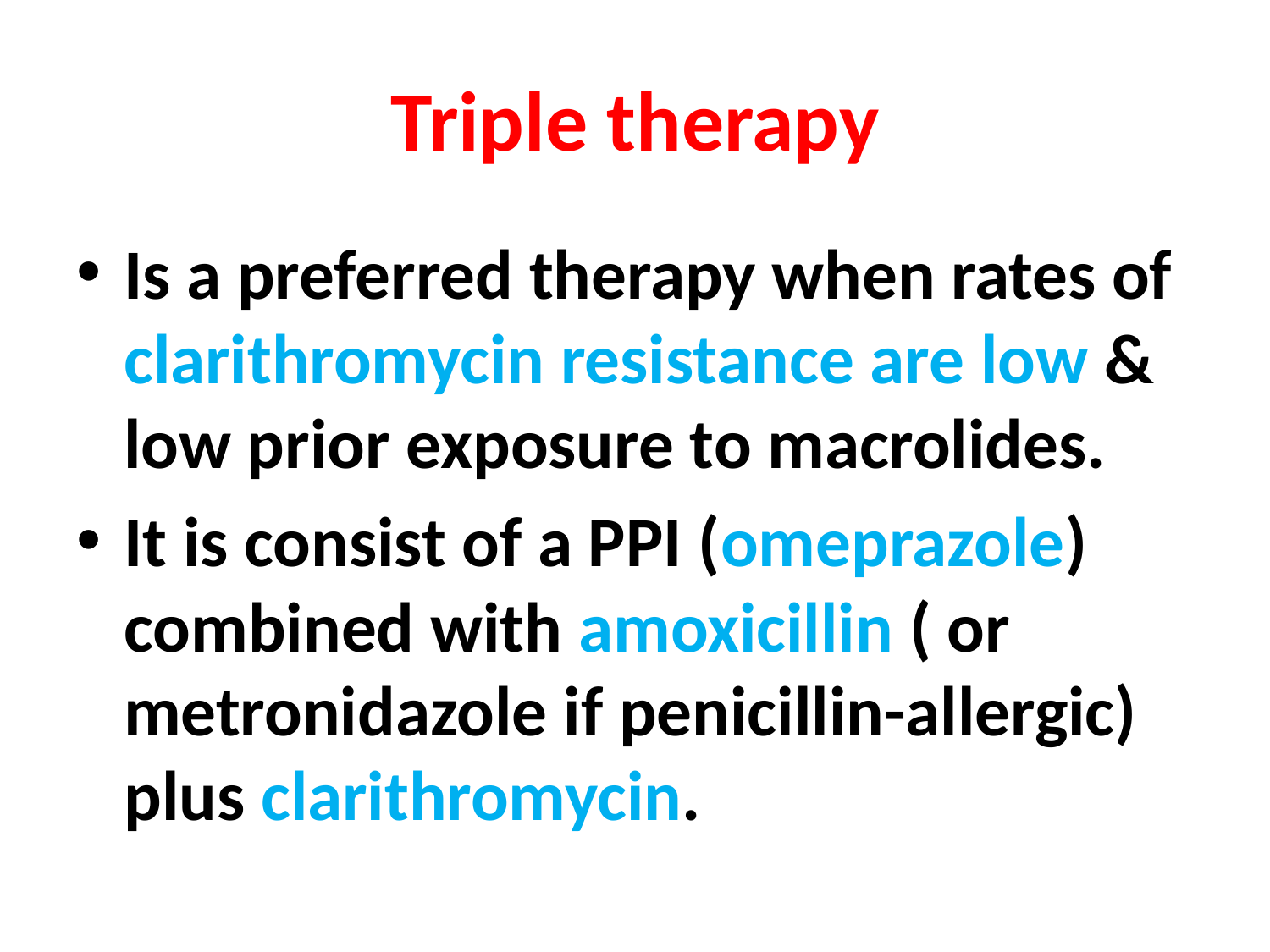

# Triple therapy
Is a preferred therapy when rates of clarithromycin resistance are low & low prior exposure to macrolides.
It is consist of a PPI (omeprazole) combined with amoxicillin ( or metronidazole if penicillin-allergic) plus clarithromycin.